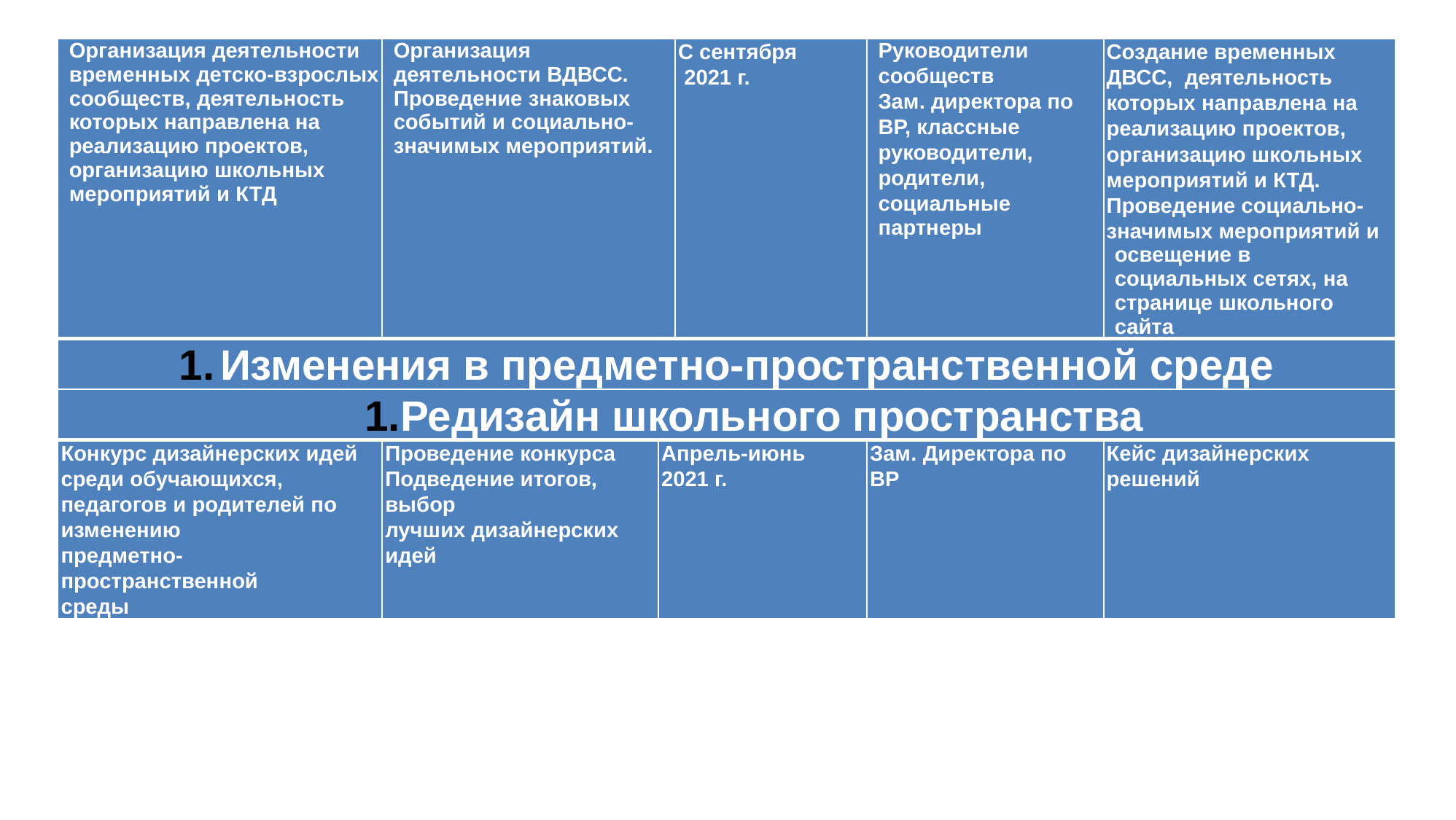

| Организация деятельности временных детско-взрослых сообществ, деятельность которых направлена на реализацию проектов, организацию школьных мероприятий и КТД | Организация деятельности ВДВСС. Проведение знаковых событий и социально-значимых мероприятий. |  | С сентября 2021 г. | Руководители сообществ Зам. директора по ВР, классные руководители, родители, социальные партнеры | Создание временных ДВСС, деятельность которых направлена на реализацию проектов, организацию школьных мероприятий и КТД. Проведение социально-значимых мероприятий и освещение в социальных сетях, на странице школьного сайта |
| --- | --- | --- | --- | --- | --- |
| Изменения в предметно-пространственной среде |  |  |  |  |  |
| Редизайн школьного пространства |  |  |  |  |  |
| Конкурс дизайнерских идей среди обучающихся, педагогов и родителей по изменению предметно-пространственной среды | Проведение конкурса Подведение итогов, выбор лучших дизайнерских идей | Апрель-июнь 2021 г. |  | Зам. Директора по ВР | Кейс дизайнерских решений |